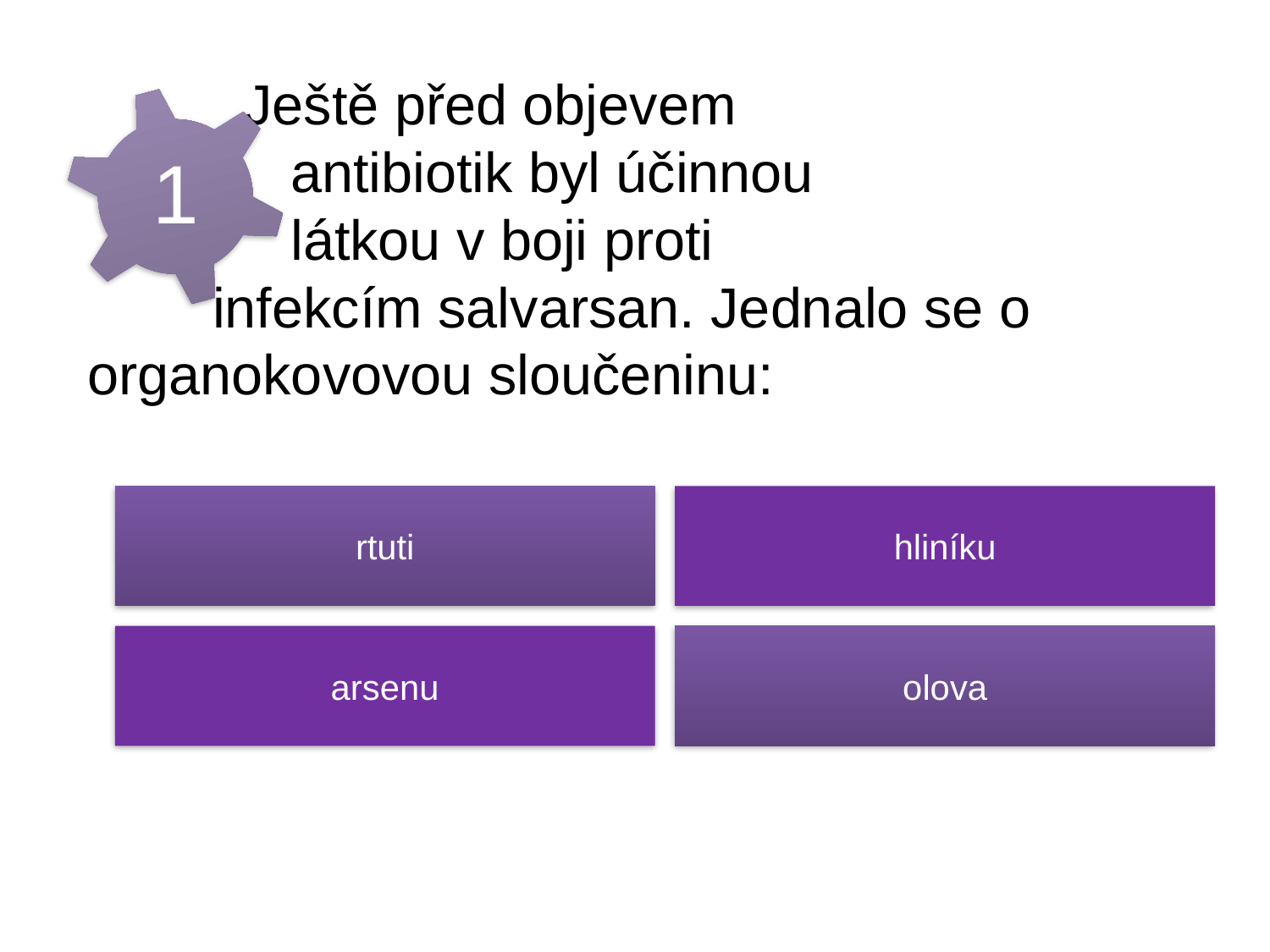

1
# Ještě před objevem antibiotik byl účinnou látkou v boji proti infekcím salvarsan. Jednalo se o organokovovou sloučeninu:
rtuti
hliníku
arsenu
olova